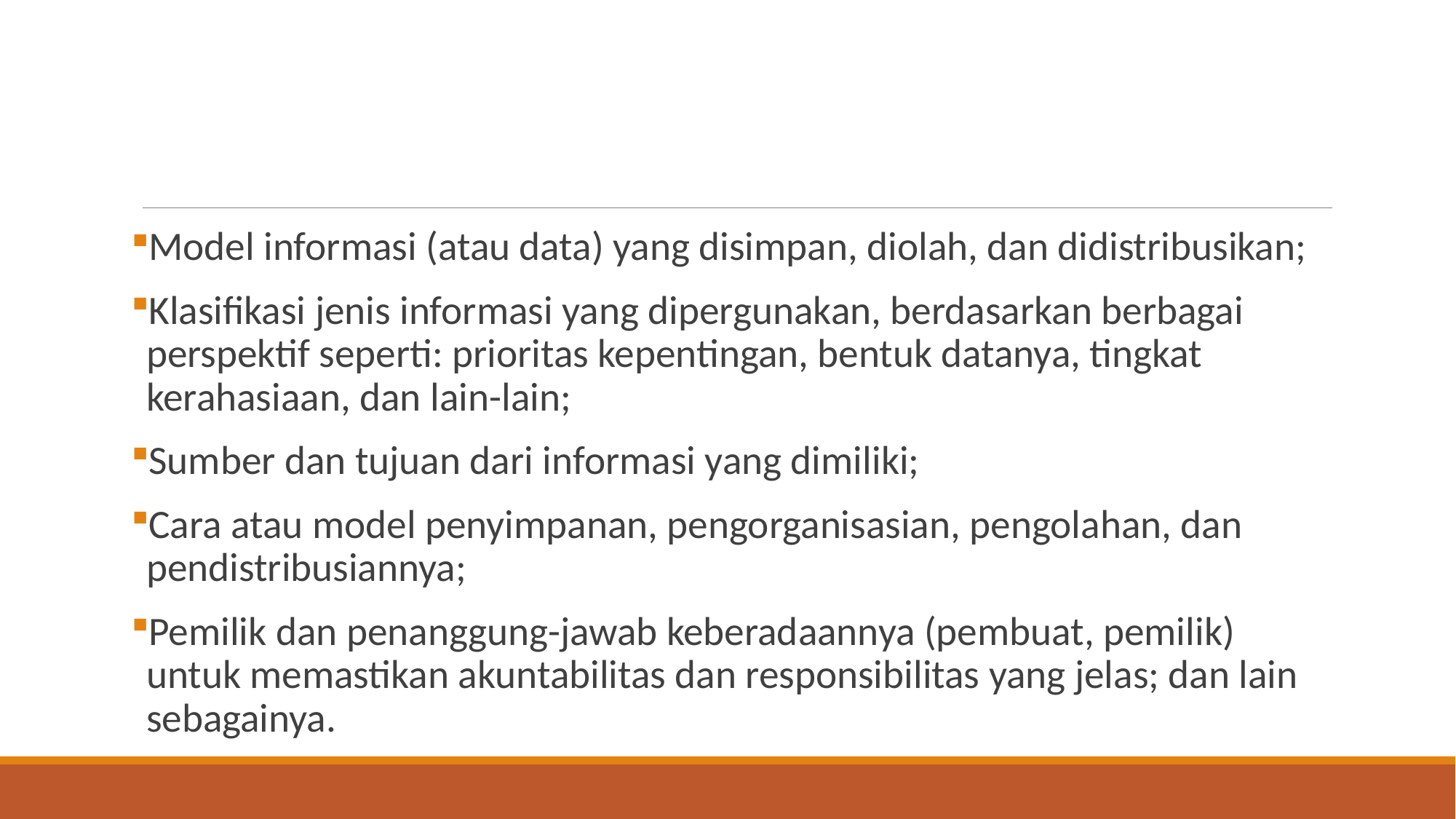

#
Model informasi (atau data) yang disimpan, diolah, dan didistribusikan;
Klasifikasi jenis informasi yang dipergunakan, berdasarkan berbagai perspektif seperti: prioritas kepentingan, bentuk datanya, tingkat kerahasiaan, dan lain-lain;
Sumber dan tujuan dari informasi yang dimiliki;
Cara atau model penyimpanan, pengorganisasian, pengolahan, dan pendistribusiannya;
Pemilik dan penanggung-jawab keberadaannya (pembuat, pemilik) untuk memastikan akuntabilitas dan responsibilitas yang jelas; dan lain sebagainya.